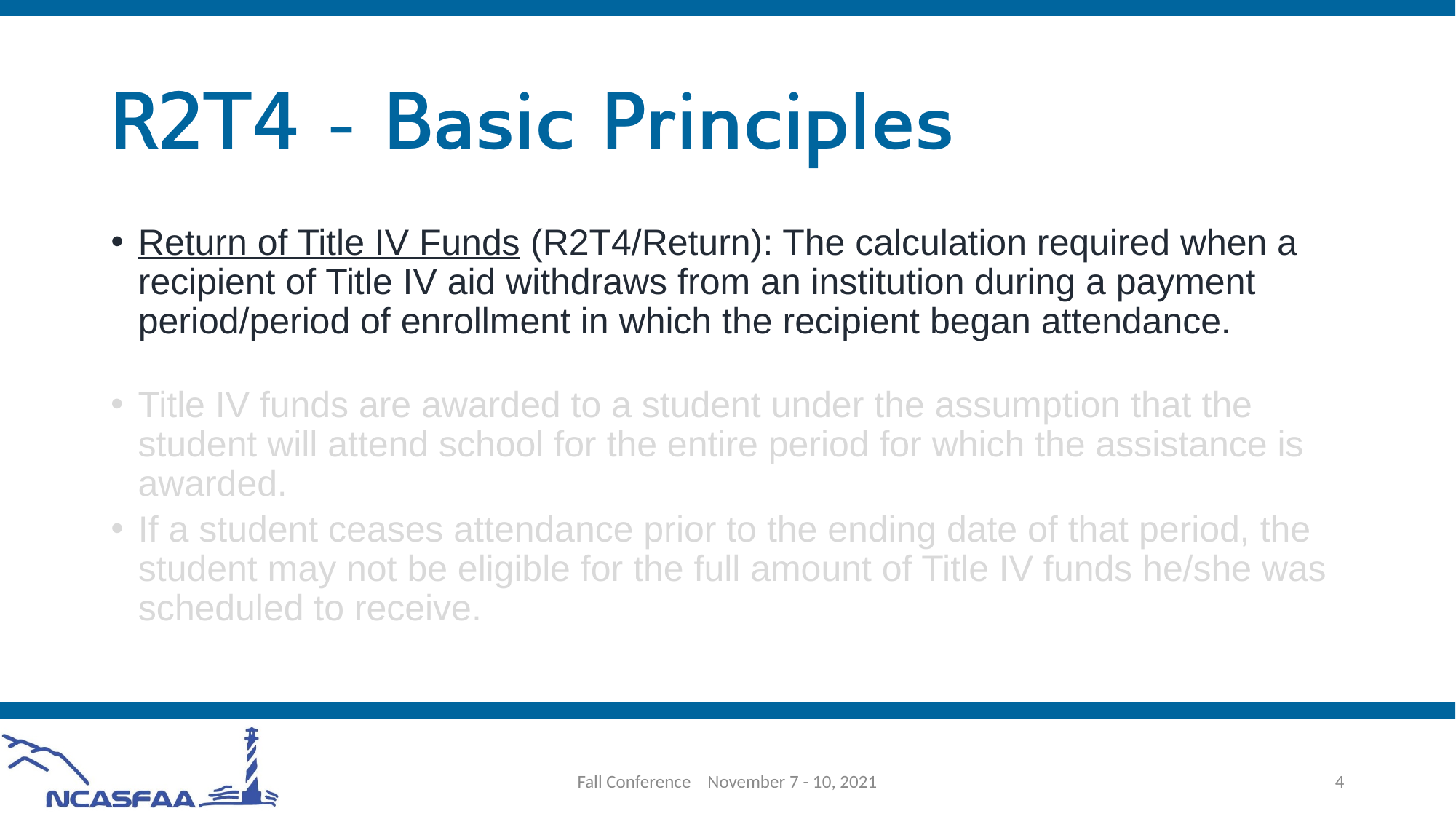

# R2T4 - Basic Principles
Return of Title IV Funds (R2T4/Return): The calculation required when a recipient of Title IV aid withdraws from an institution during a payment period/period of enrollment in which the recipient began attendance.
Title IV funds are awarded to a student under the assumption that the student will attend school for the entire period for which the assistance is awarded.
If a student ceases attendance prior to the ending date of that period, the student may not be eligible for the full amount of Title IV funds he/she was scheduled to receive.
Fall Conference    November 7 - 10, 2021
4